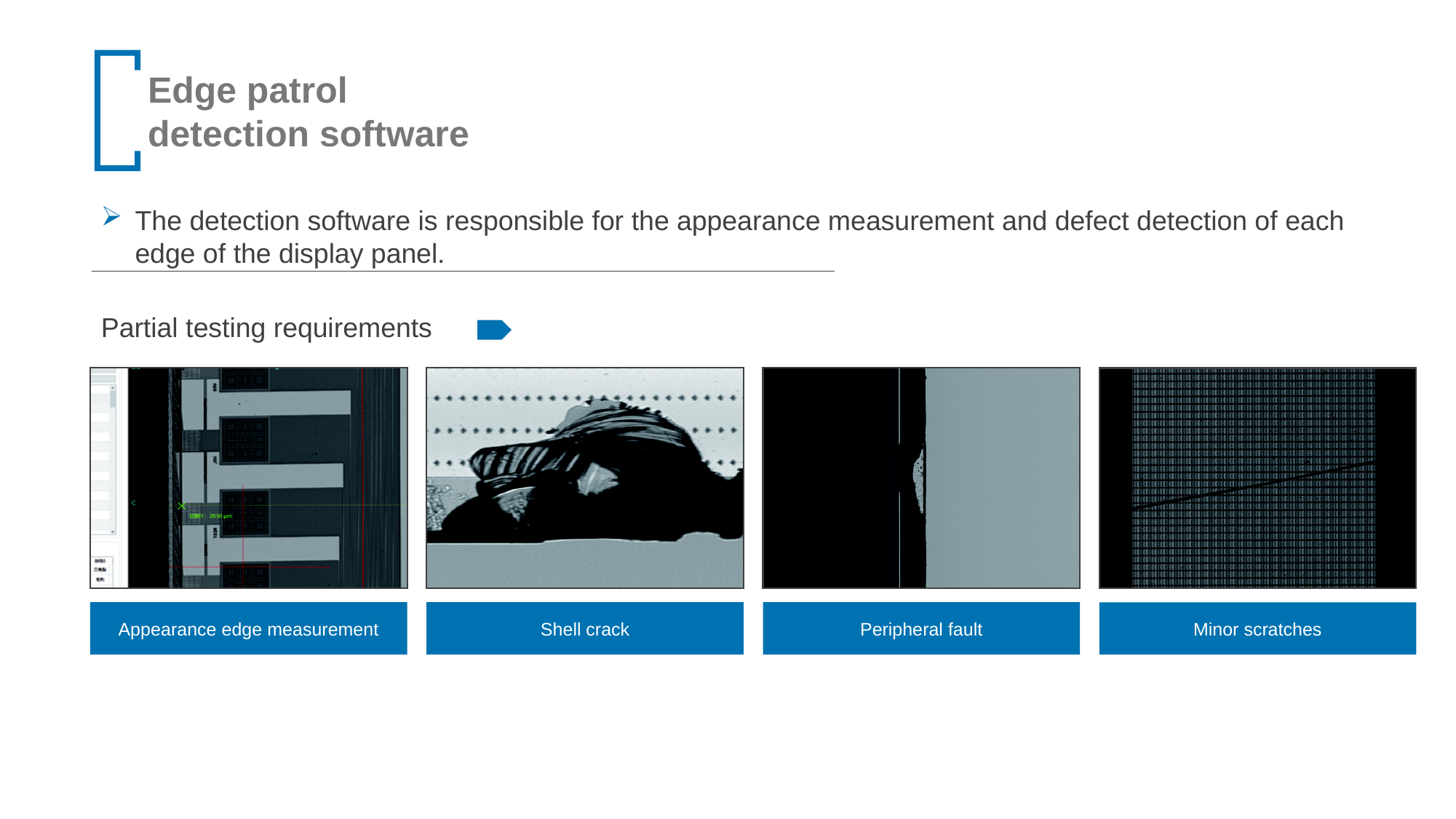

The detection software is responsible for the appearance measurement and defect detection of each edge of the display panel.
Partial testing requirements

Appearance edge measurement

Shell crack

Peripheral fault

Minor scratches